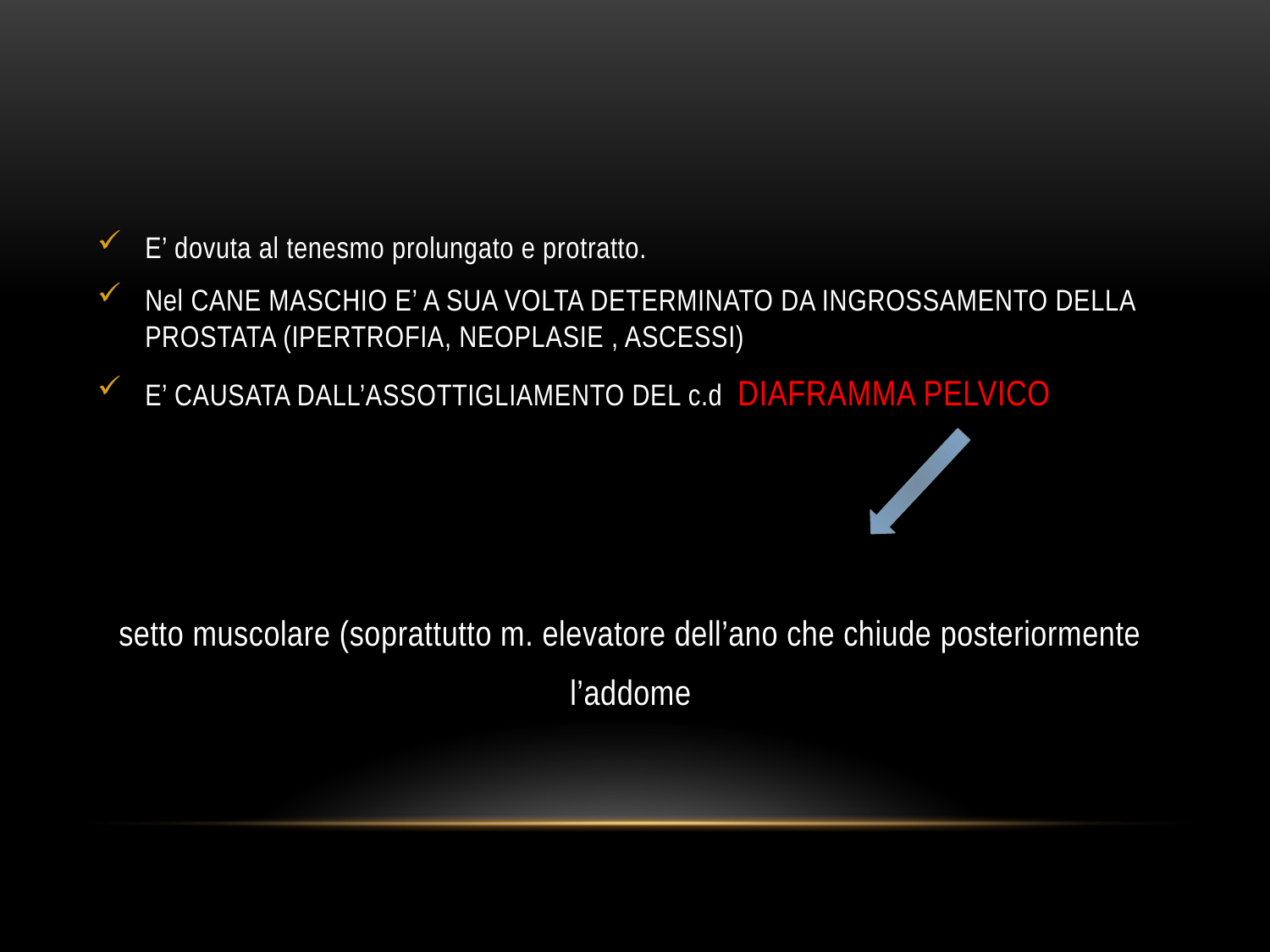

#
E’ dovuta al tenesmo prolungato e protratto.
Nel CANE MASCHIO E’ A SUA VOLTA DETERMINATO DA INGROSSAMENTO DELLA PROSTATA (IPERTROFIA, NEOPLASIE , ASCESSI)
E’ CAUSATA DALL’ASSOTTIGLIAMENTO DEL c.d  DIAFRAMMA PELVICO

setto muscolare (soprattutto m. elevatore dell’ano che chiude posteriormente
l’addome